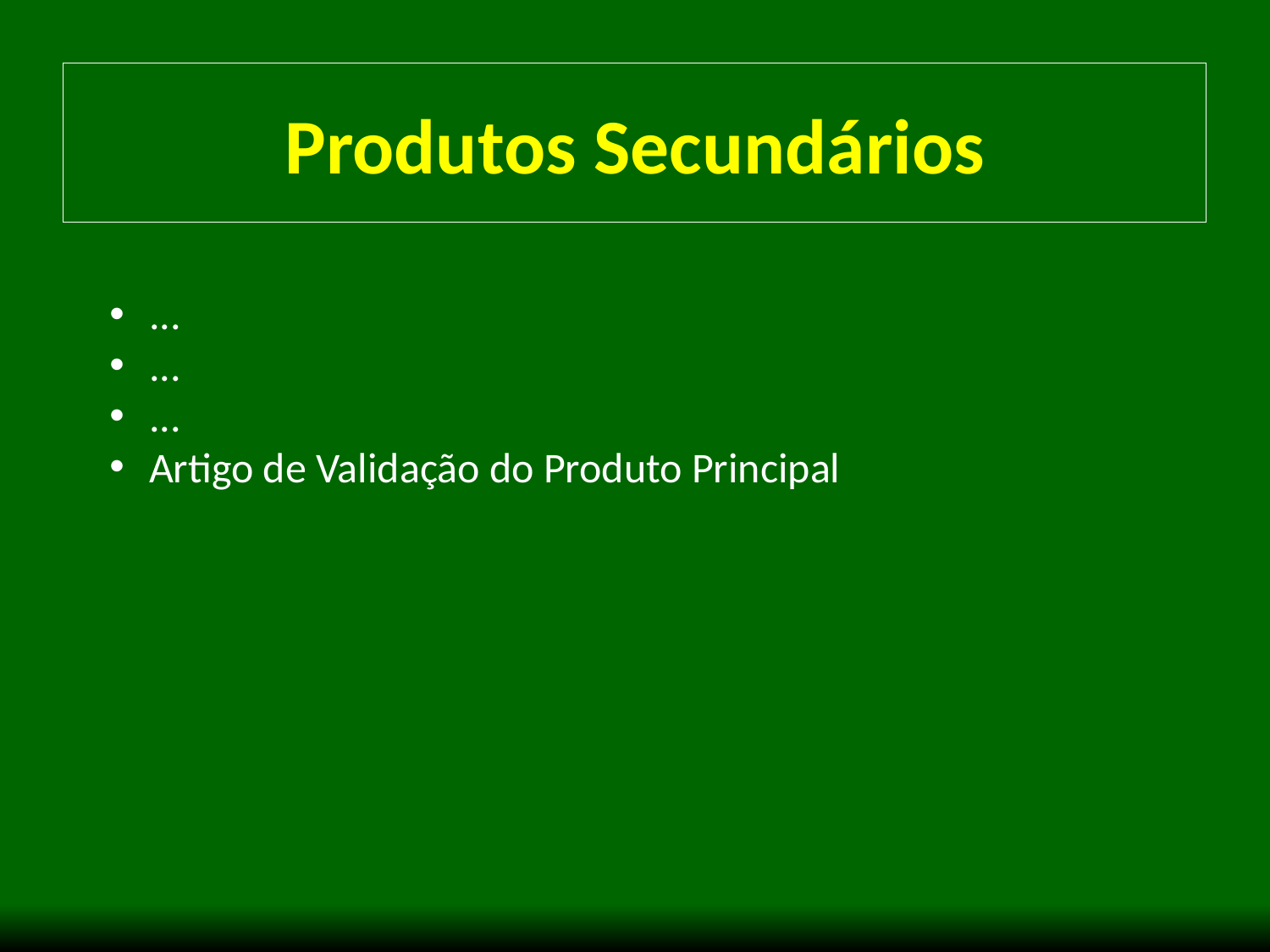

Produtos Secundários

 ...
 ...
 ...
 Artigo de Validação do Produto Principal